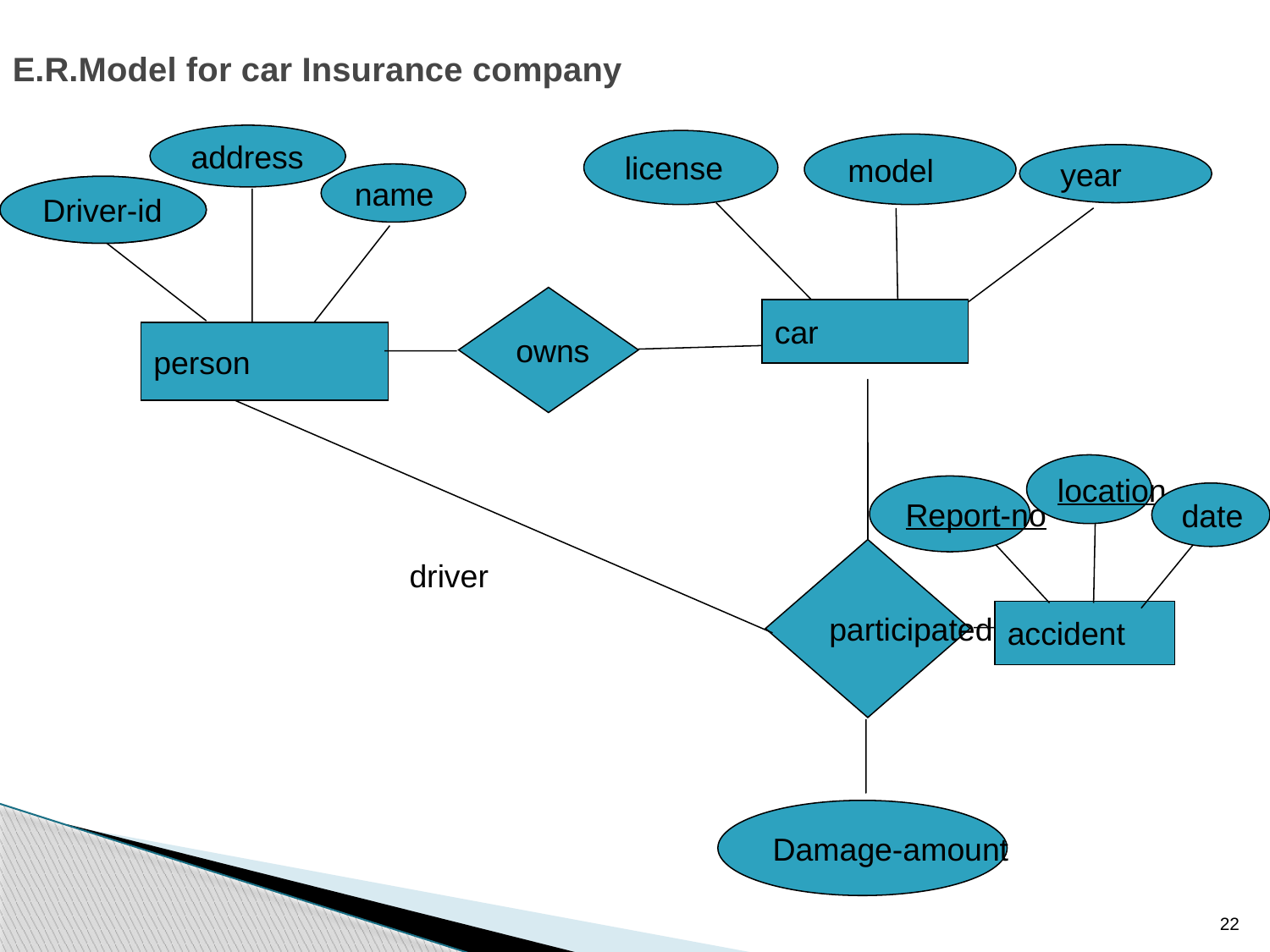

E.R.Model for car Insurance company
address
license
model
year
name
Driver-id
Driver-id

owns
car
car
person

location
Report-no
date

participated
driver
accident

Damage-amount
22